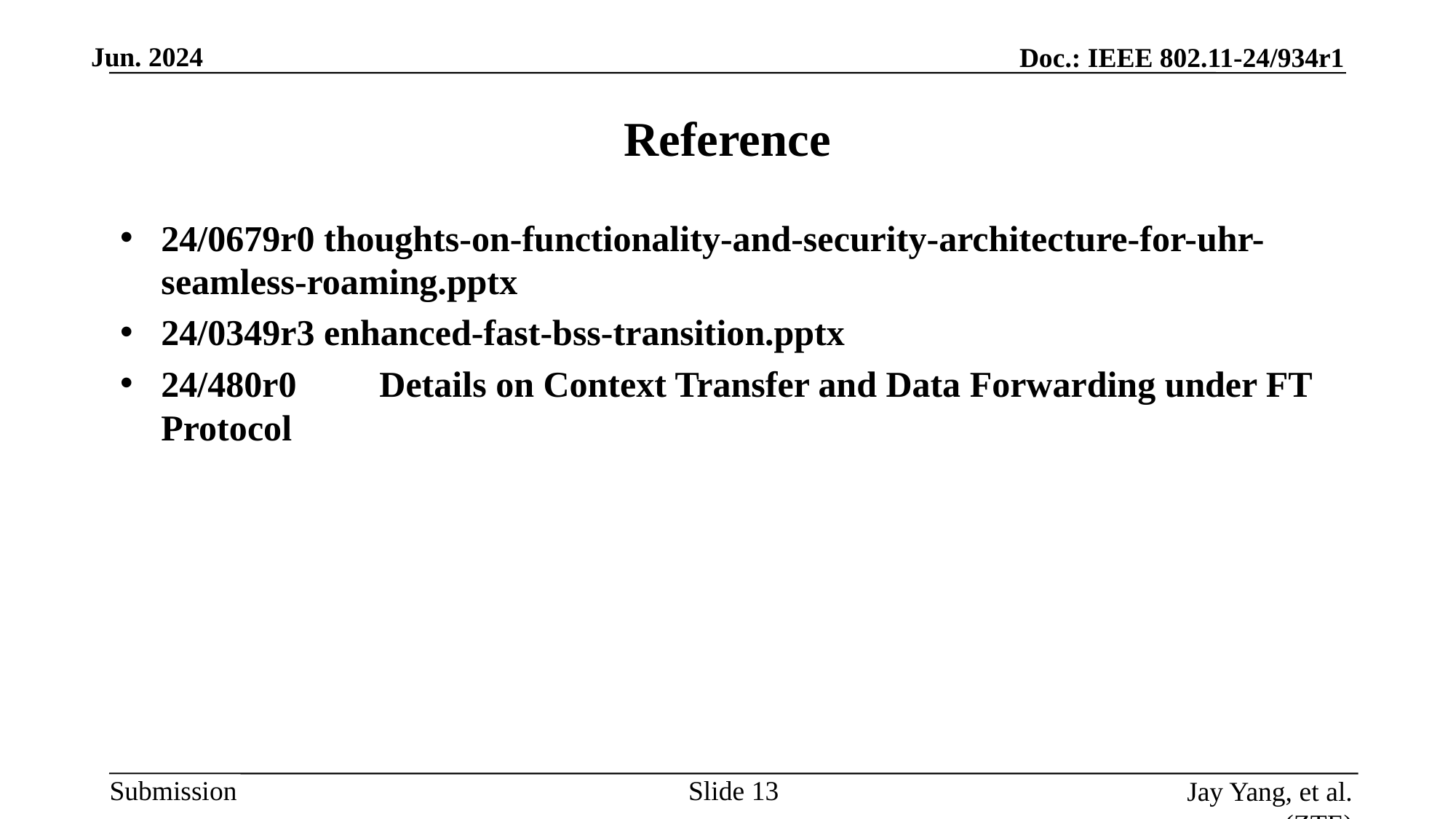

# Reference
24/0679r0 thoughts-on-functionality-and-security-architecture-for-uhr-seamless-roaming.pptx
24/0349r3 enhanced-fast-bss-transition.pptx
24/480r0	Details on Context Transfer and Data Forwarding under FT Protocol
Slide 13
Jay Yang, et al. (ZTE)